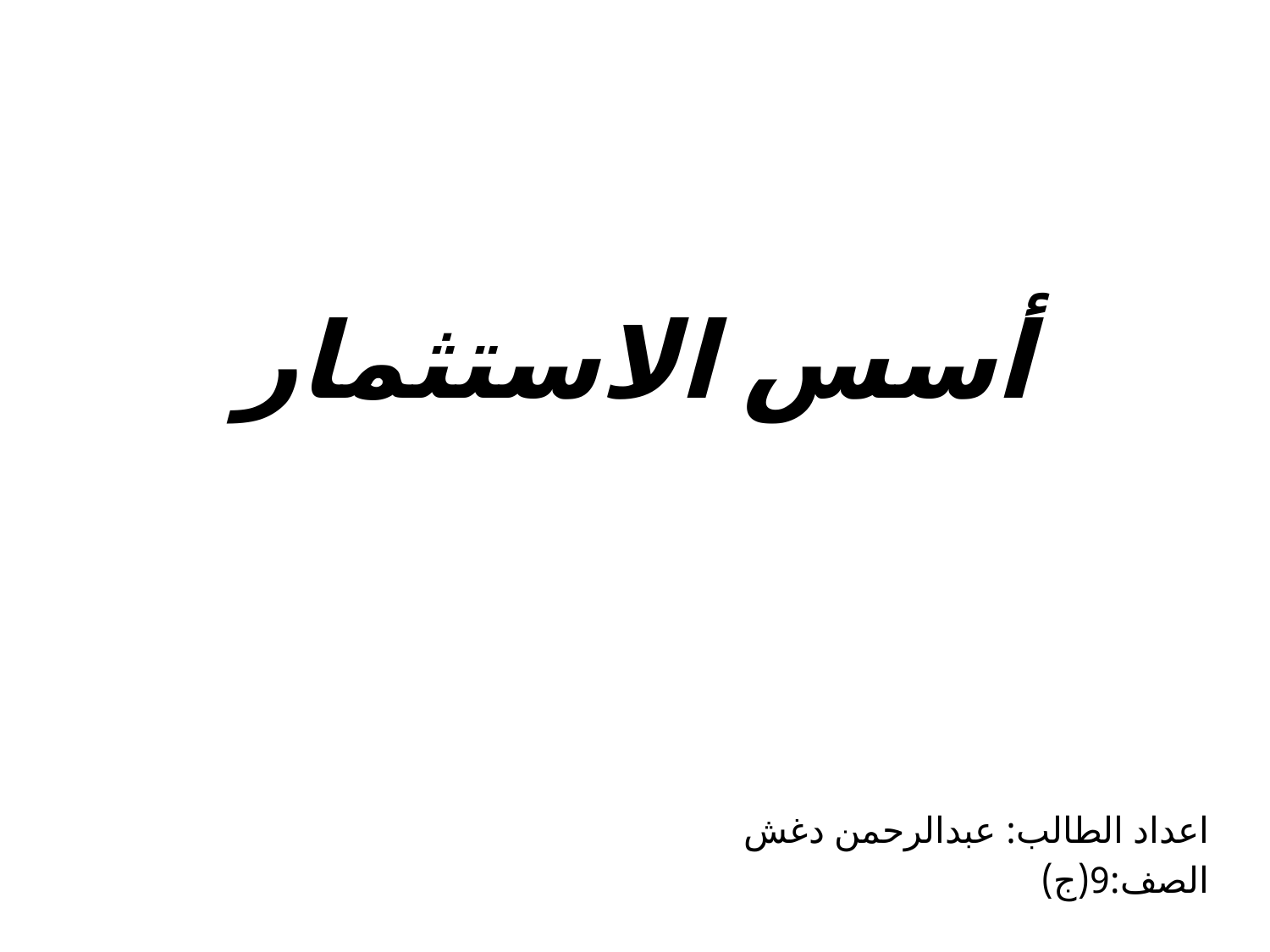

# أسس الاستثمار
اعداد الطالب: عبدالرحمن دغش
الصف:9(ج)